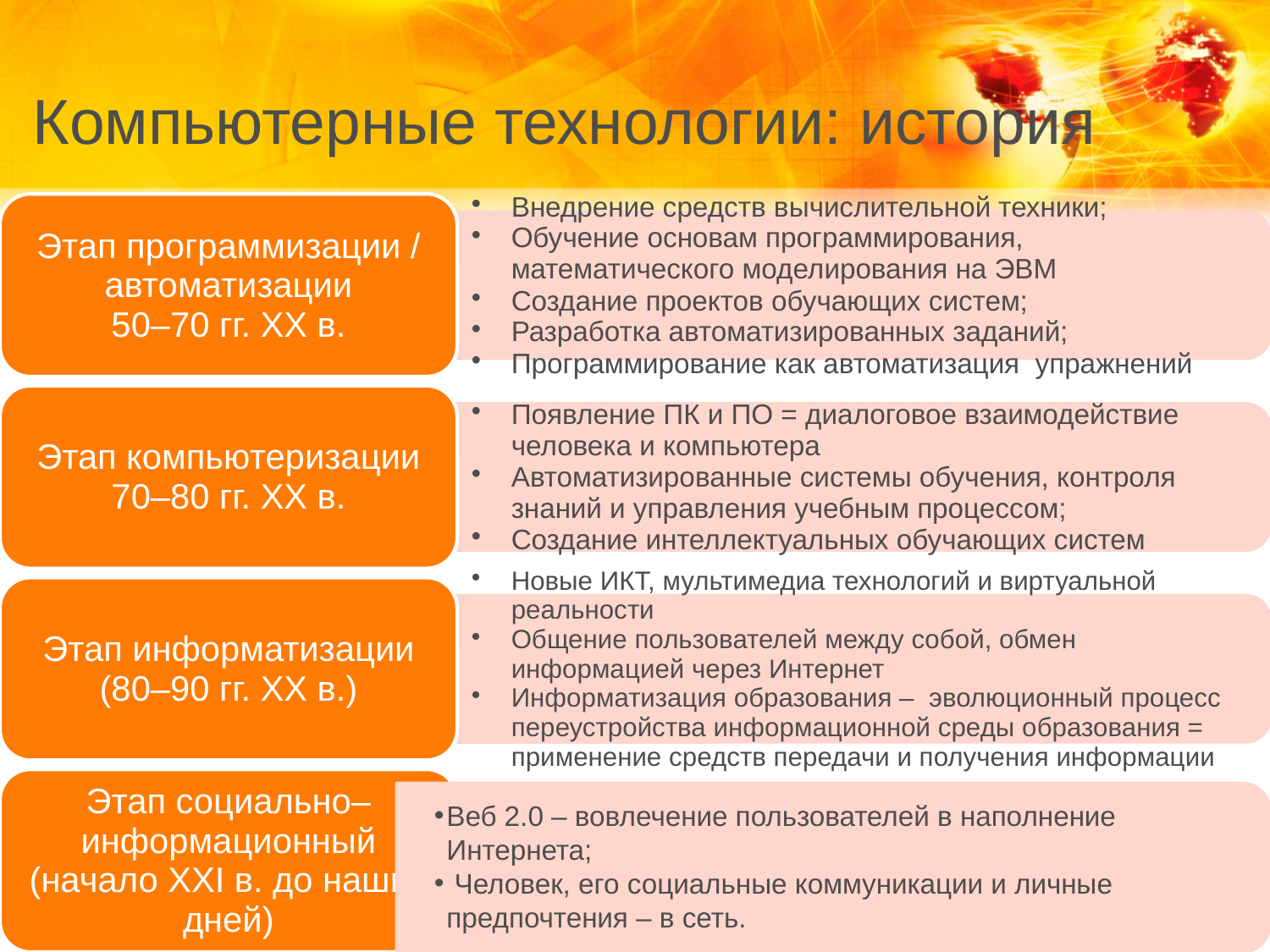

# Компьютерные технологии: история
Этап программизации / автоматизации
50–70 гг. ХХ в.
Внедрение средств вычислительной техники;
Создание проектов обучающих систем;
Этап компьютеризации 70–80 гг. ХХ в.
Появление ПК и ПО = диалоговое взаимодействие человека и компьютера
Автоматизированные системы обучения, контроля знаний и управления учебным процессом;
Этап информатизации (80–90 гг. ХХ в.)
Новые ИКТ, мультимедиа технологий и виртуальной реальности
Информатизация образования –  эволюционный процесс переустройства информационной среды образования = применение средств передачи и получения информации
Обучение основам программирования, математического моделирования на ЭВМ
Разработка автоматизированных заданий;
Программирование как автоматизация  упражнений
Создание интеллектуальных обучающих систем
Общение пользователей между собой, обмен информацией через Интернет
Веб 2.0 – вовлечение пользователей в наполнение Интернета;
 Человек, его социальные коммуникации и личные предпочтения – в сеть.